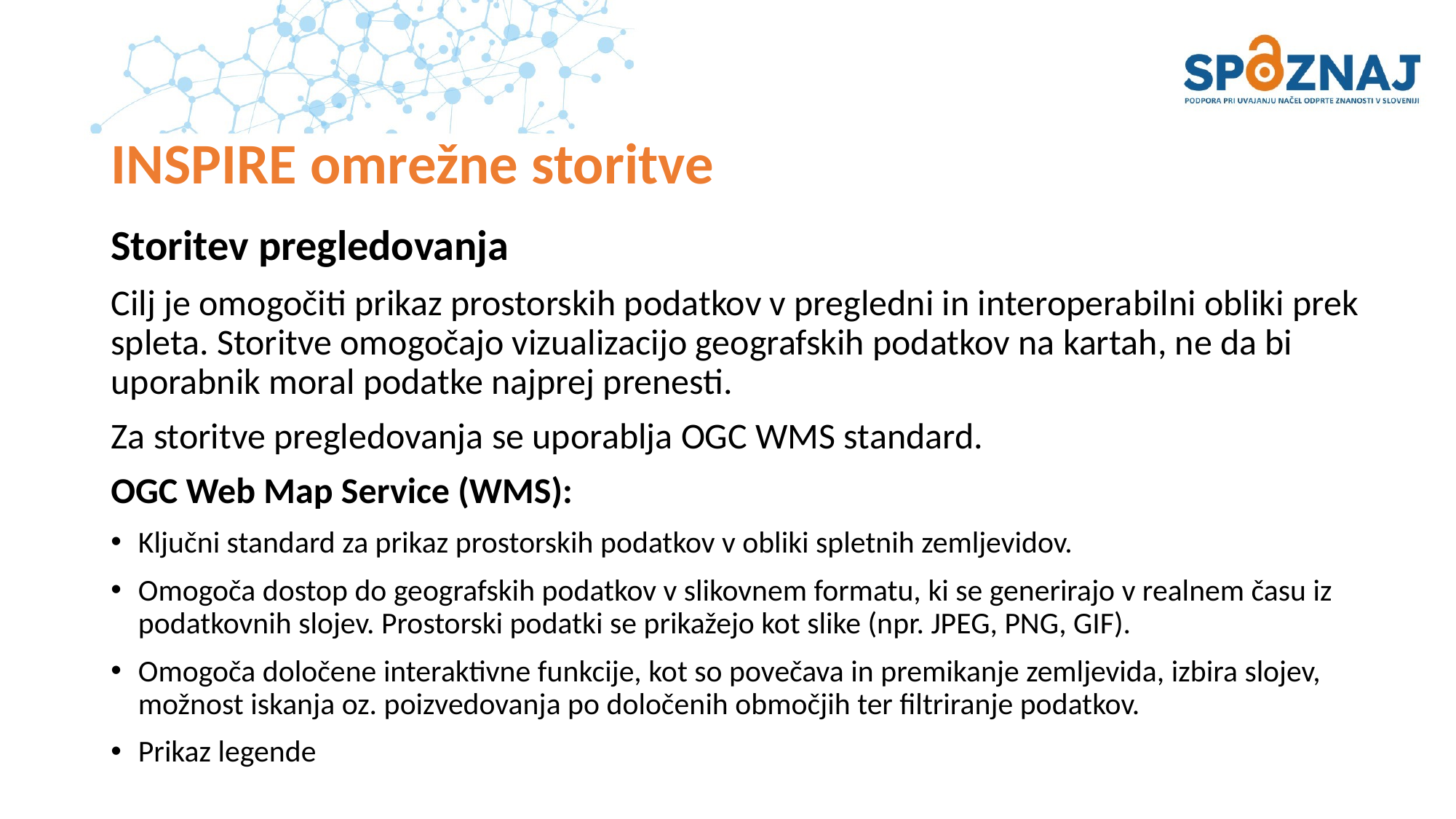

# INSPIRE omrežne storitve
Storitev pregledovanja
Cilj je omogočiti prikaz prostorskih podatkov v pregledni in interoperabilni obliki prek spleta. Storitve omogočajo vizualizacijo geografskih podatkov na kartah, ne da bi uporabnik moral podatke najprej prenesti.
Za storitve pregledovanja se uporablja OGC WMS standard.
OGC Web Map Service (WMS):
Ključni standard za prikaz prostorskih podatkov v obliki spletnih zemljevidov.
Omogoča dostop do geografskih podatkov v slikovnem formatu, ki se generirajo v realnem času iz podatkovnih slojev. Prostorski podatki se prikažejo kot slike (npr. JPEG, PNG, GIF).
Omogoča določene interaktivne funkcije, kot so povečava in premikanje zemljevida, izbira slojev, možnost iskanja oz. poizvedovanja po določenih območjih ter filtriranje podatkov.
Prikaz legende